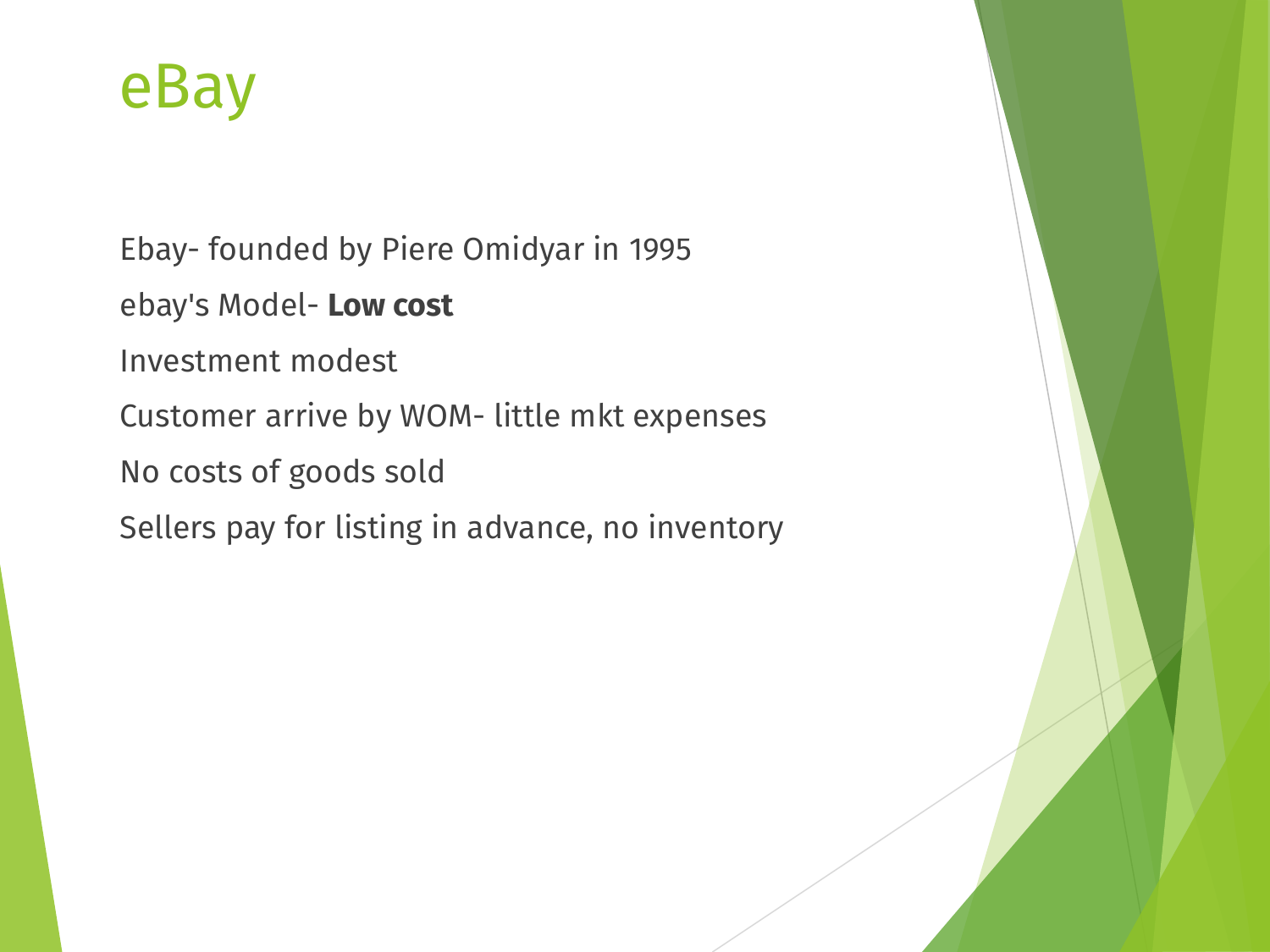

# eBay
Ebay- founded by Piere Omidyar in 1995
ebay's Model- Low cost
Investment modest
Customer arrive by WOM- little mkt expenses
No costs of goods sold
Sellers pay for listing in advance, no inventory